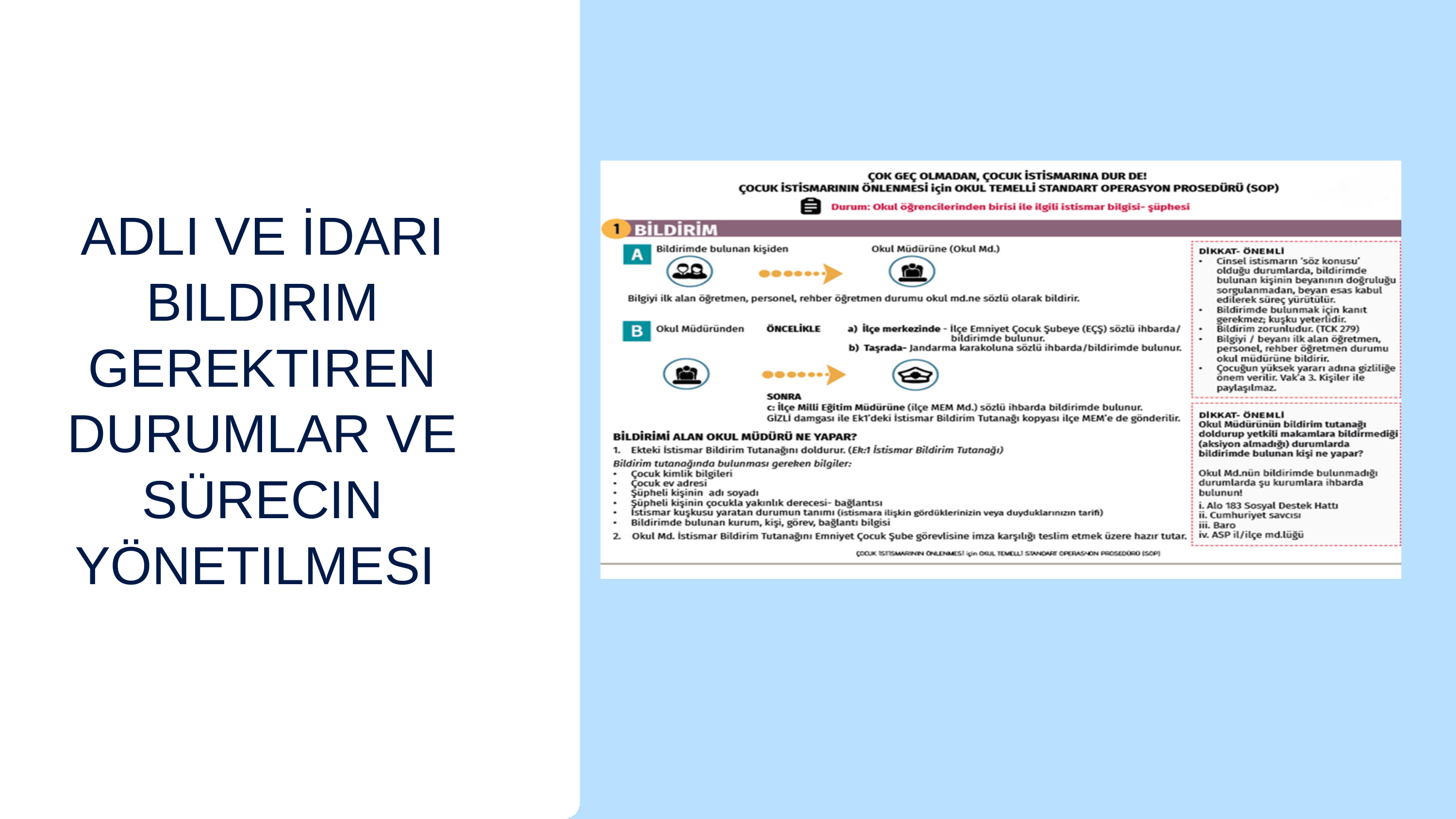

ADLI VE İDARI BILDIRIM GEREKTIREN DURUMLAR VE SÜRECIN YÖNETILMESI